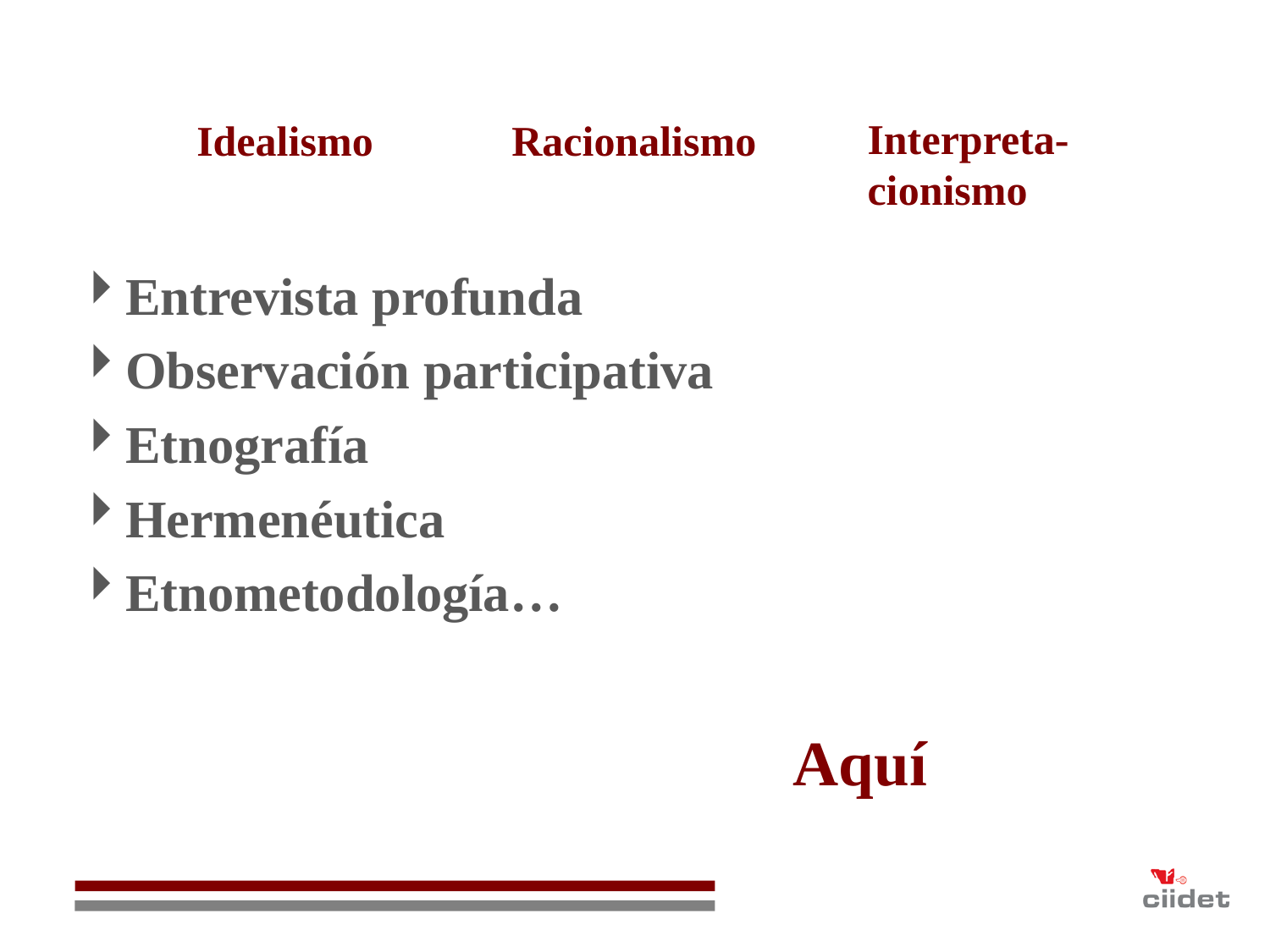

Interpreta-cionismo
Idealismo
Racionalismo
Entrevista profunda
Observación participativa
Etnografía
Hermenéutica
Etnometodología…

Aquí